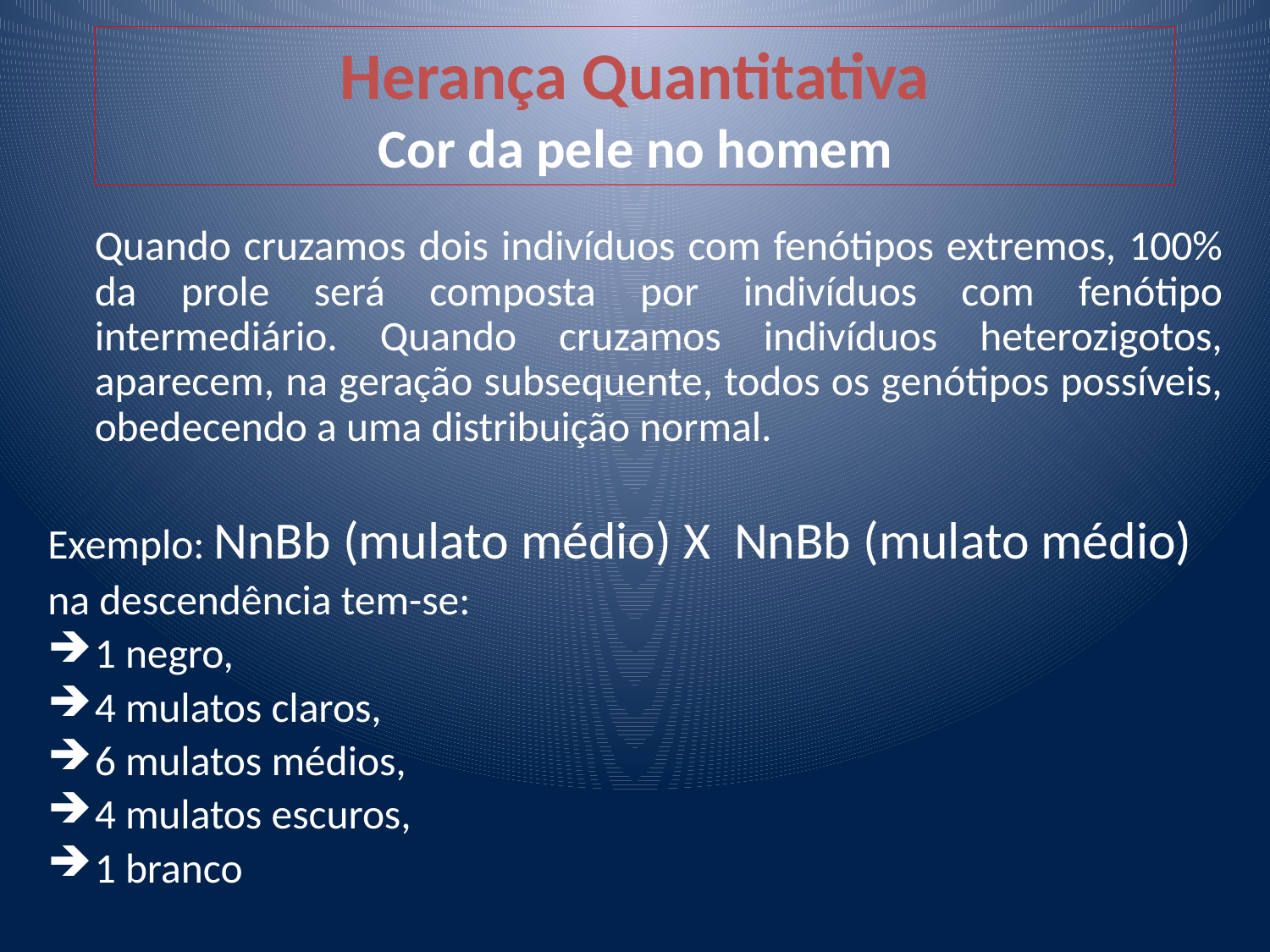

# Herança Quantitativa Cor da pele no homem

	Quando cruzamos dois indivíduos com fenótipos extremos, 100% da prole será composta por indivíduos com fenótipo intermediário. Quando cruzamos indivíduos heterozigotos, aparecem, na geração subsequente, todos os genótipos possíveis, obedecendo a uma distribuição normal.

Exemplo: NnBb (mulato médio) X  NnBb (mulato médio)
na descendência tem-se:
1 negro,
4 mulatos claros,
6 mulatos médios,
4 mulatos escuros,
1 branco